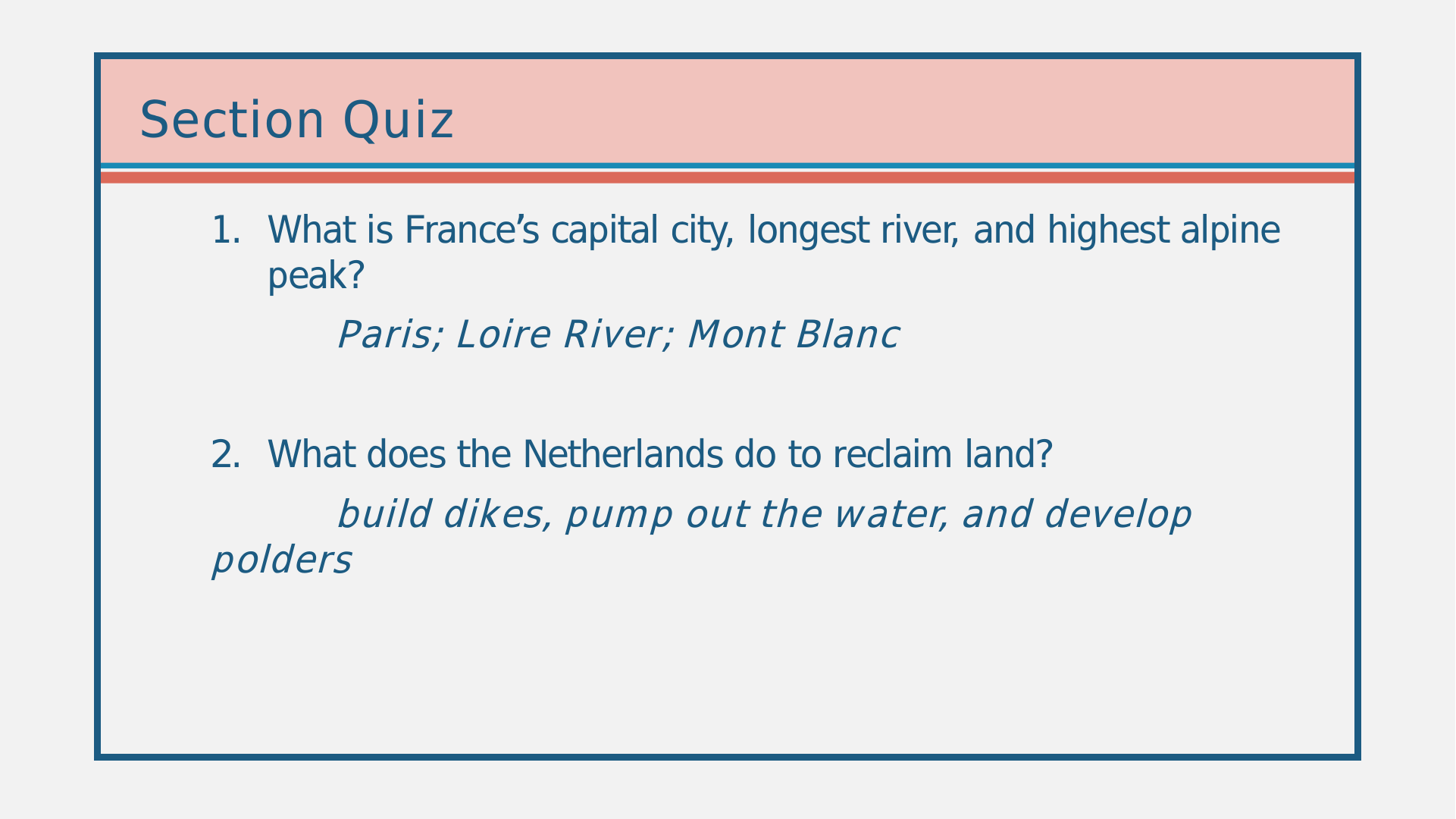

What is France’s capital city, longest river, and highest alpine peak?
	 Paris; Loire River; Mont Blanc

What does the Netherlands do to reclaim land?
	 build dikes, pump out the water, and develop polders